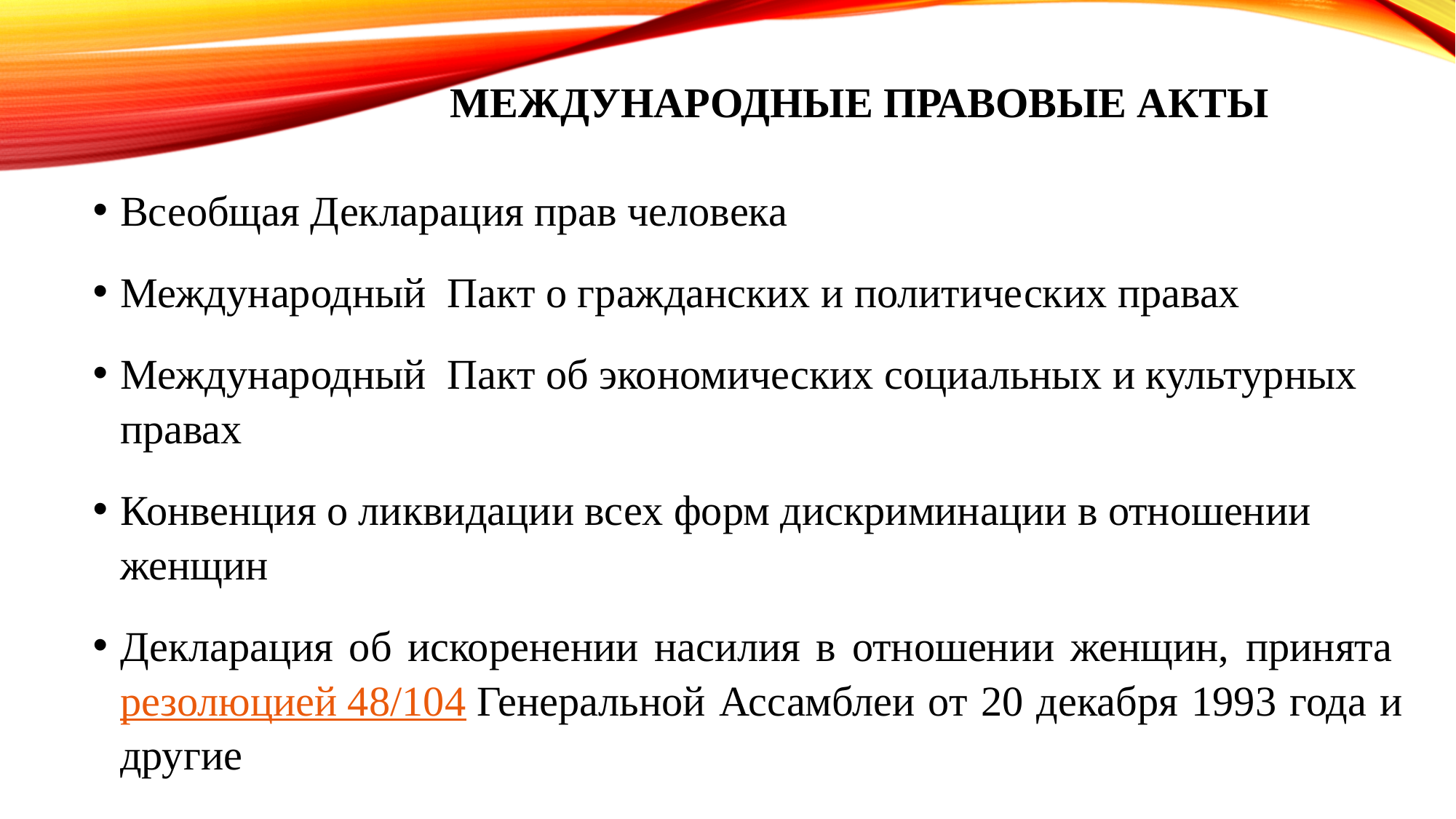

# Международные правовые акты
Всеобщая Декларация прав человека
Международный  Пакт о гражданских и политических правах
Международный  Пакт об экономических социальных и культурных правах
Конвенция о ликвидации всех форм дискриминации в отношении женщин
Декларация об искоренении насилия в отношении женщин, принята резолюцией 48/104 Генеральной Ассамблеи от 20 декабря 1993 года и другие